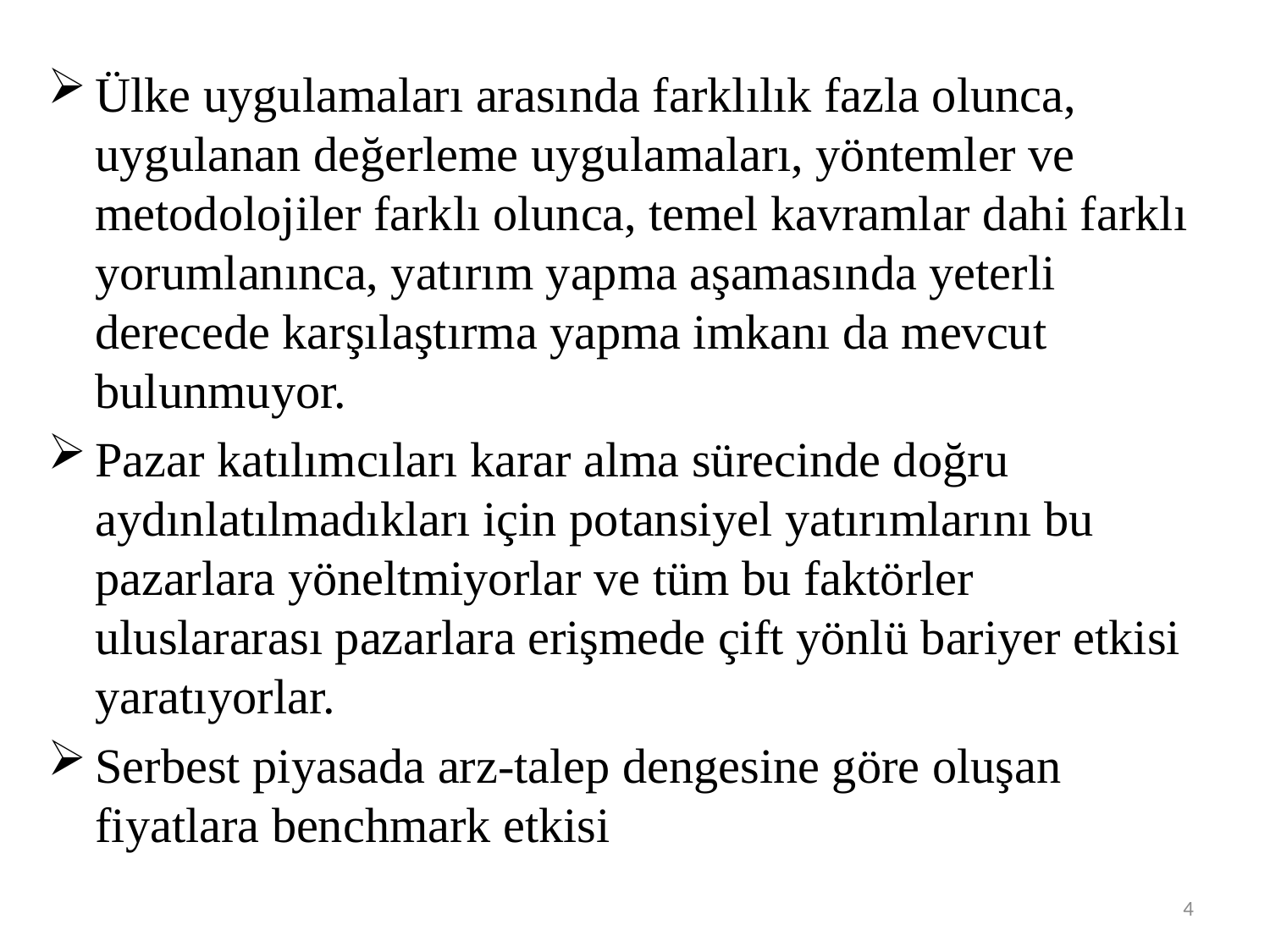

Ülke uygulamaları arasında farklılık fazla olunca, uygulanan değerleme uygulamaları, yöntemler ve metodolojiler farklı olunca, temel kavramlar dahi farklı yorumlanınca, yatırım yapma aşamasında yeterli derecede karşılaştırma yapma imkanı da mevcut bulunmuyor.
Pazar katılımcıları karar alma sürecinde doğru aydınlatılmadıkları için potansiyel yatırımlarını bu pazarlara yöneltmiyorlar ve tüm bu faktörler uluslararası pazarlara erişmede çift yönlü bariyer etkisi yaratıyorlar.
Serbest piyasada arz-talep dengesine göre oluşan fiyatlara benchmark etkisi

4